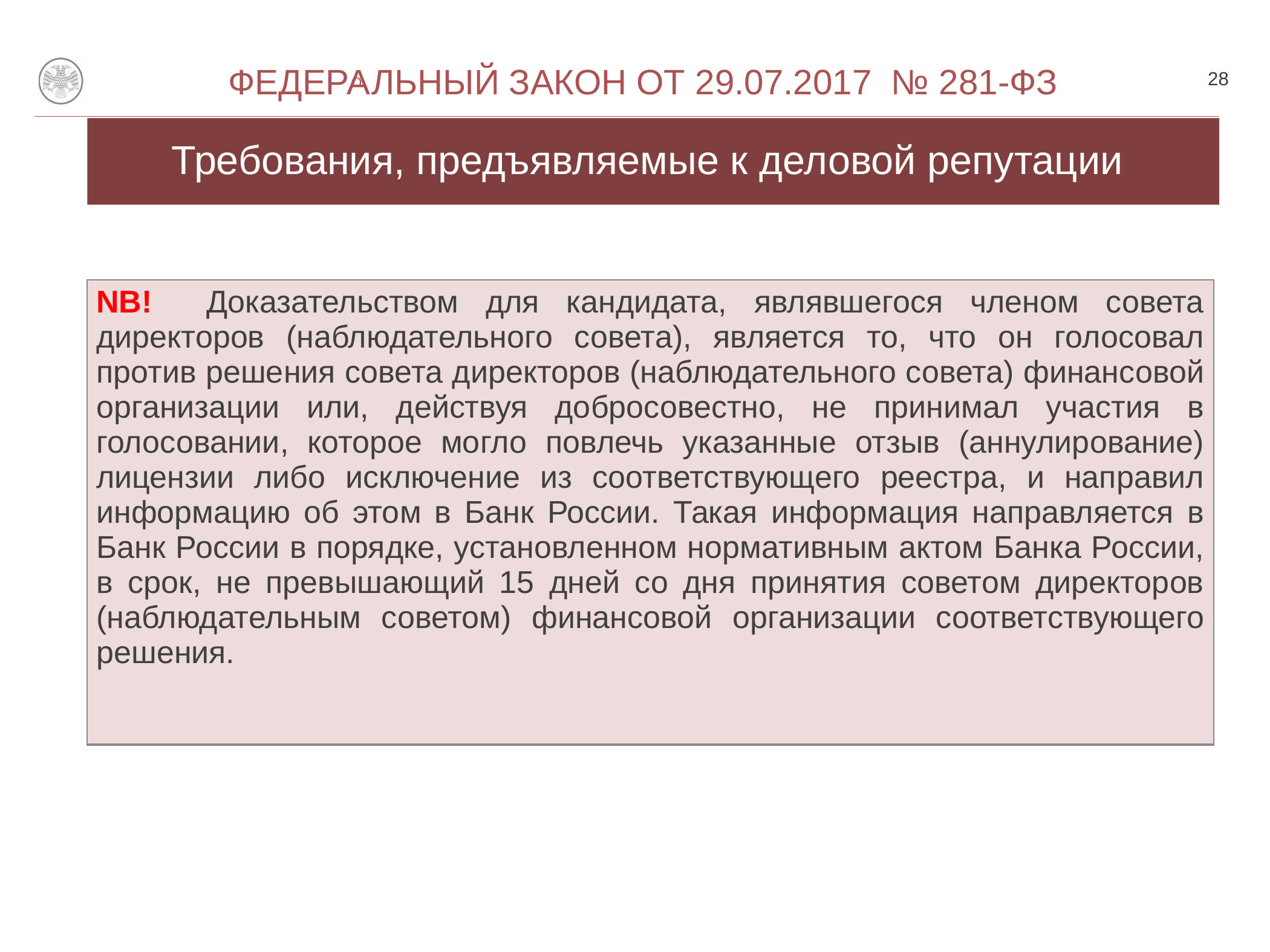

28
 Федеральный закон от 29.07.2017  № 281-ФЗ
О
# Требования, предъявляемые к деловой репутации
| NB! Доказательством для кандидата, являвшегося членом совета директоров (наблюдательного совета), является то, что он голосовал против решения совета директоров (наблюдательного совета) финансовой организации или, действуя добросовестно, не принимал участия в голосовании, которое могло повлечь указанные отзыв (аннулирование) лицензии либо исключение из соответствующего реестра, и направил информацию об этом в Банк России. Такая информация направляется в Банк России в порядке, установленном нормативным актом Банка России, в срок, не превышающий 15 дней со дня принятия советом директоров (наблюдательным советом) финансовой организации соответствующего решения. |
| --- |